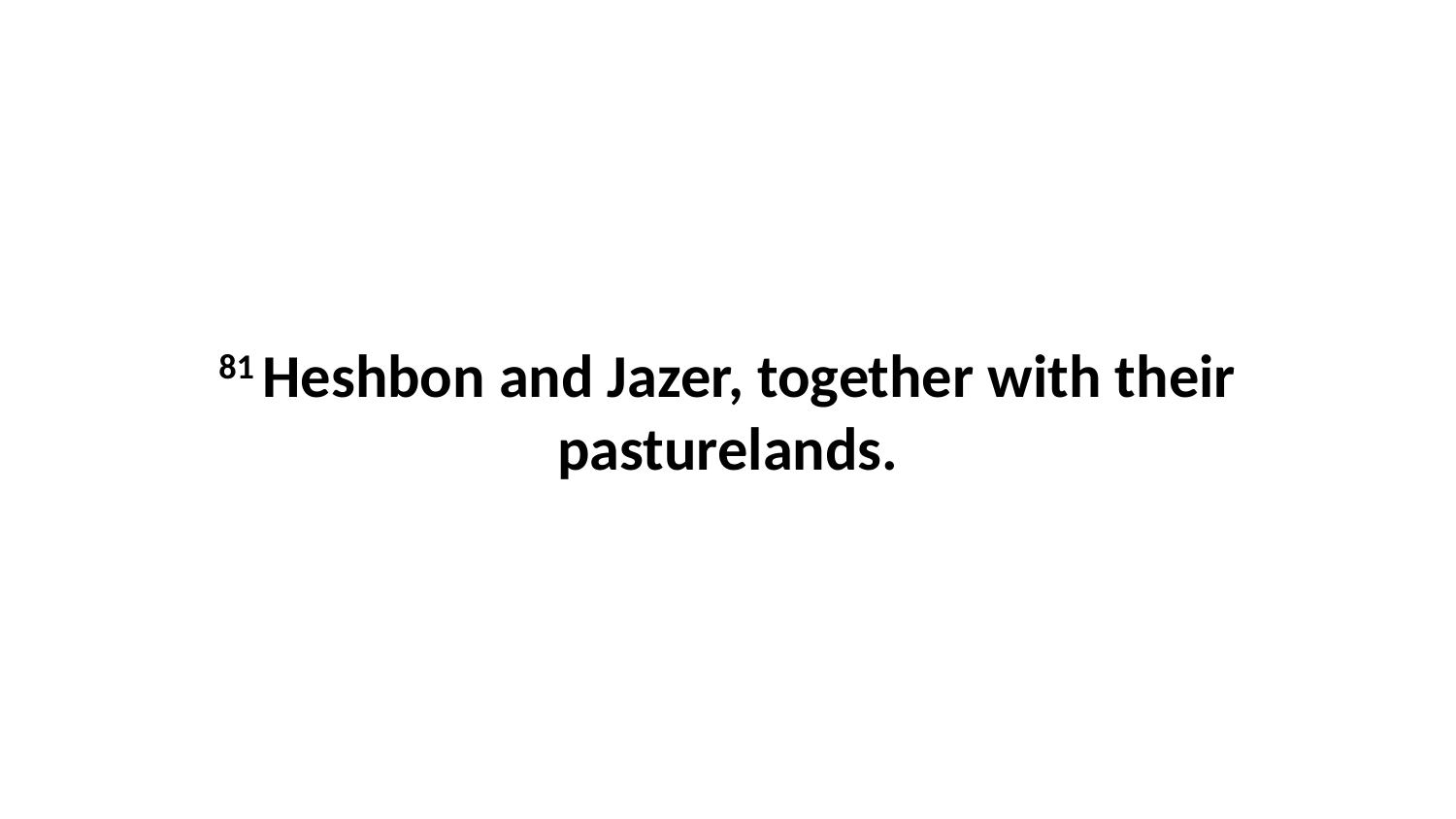

81 Heshbon and Jazer, together with their pasturelands.